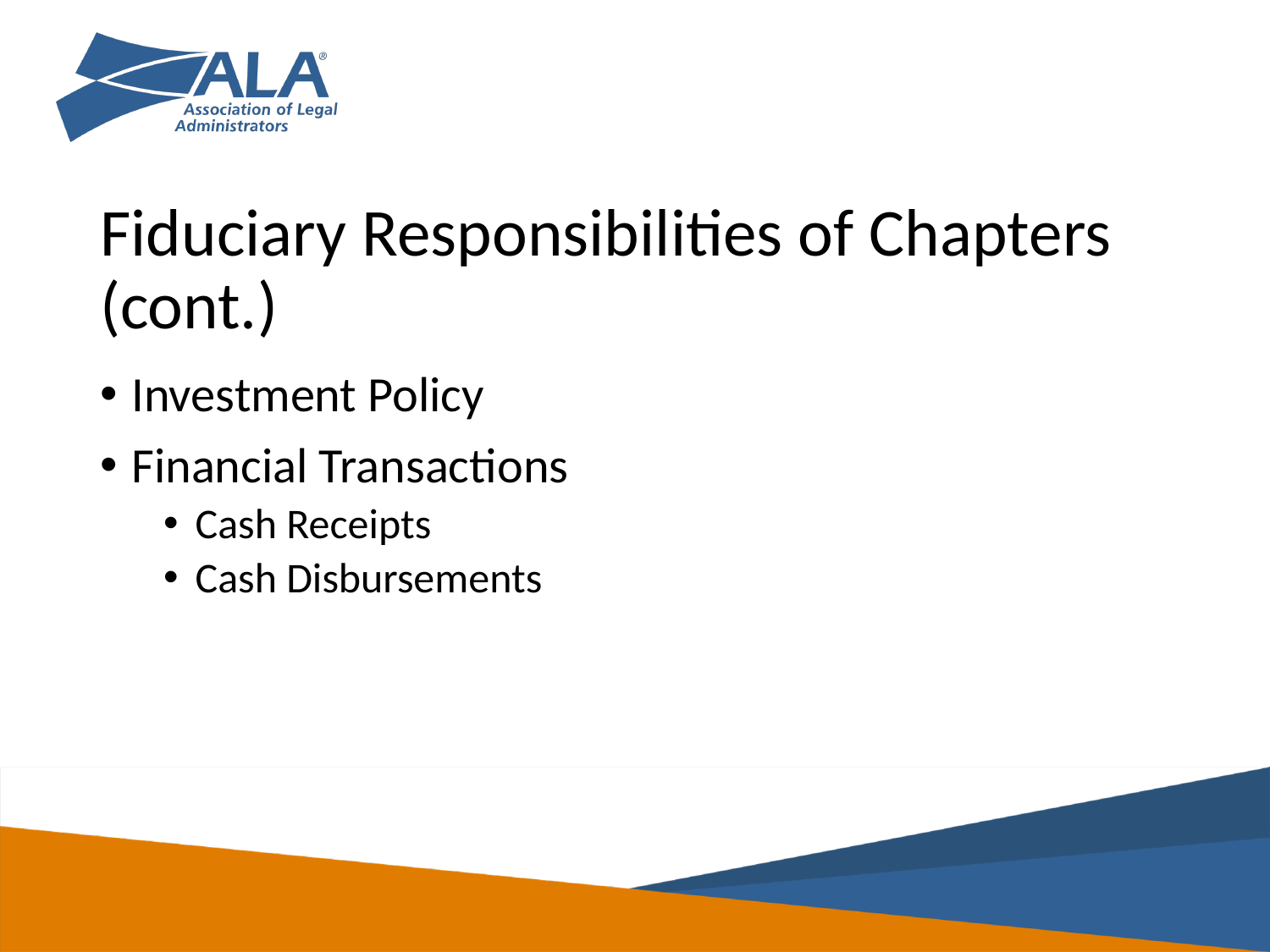

# Fiduciary Responsibilities of Chapters (cont.)
Investment Policy
Financial Transactions
Cash Receipts
Cash Disbursements